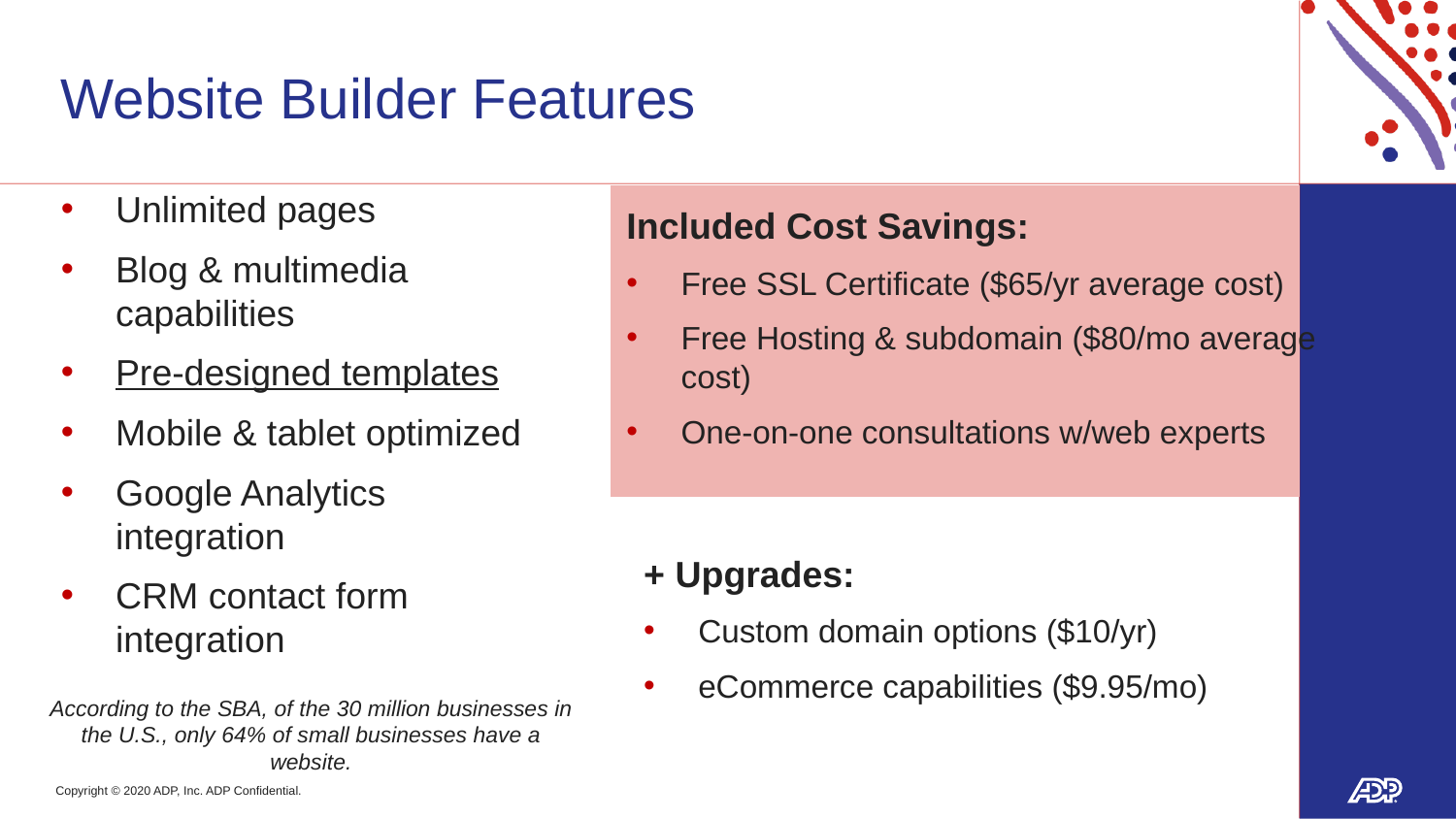

# Website Builder Features
Unlimited pages
Blog & multimedia capabilities
Pre-designed templates
Mobile & tablet optimized
Google Analytics integration
CRM contact form integration

Included Cost Savings:
Free SSL Certificate ($65/yr average cost)
Free Hosting & subdomain ($80/mo average cost)
One-on-one consultations w/web experts
+ Upgrades:
Custom domain options ($10/yr)
eCommerce capabilities ($9.95/mo)
According to the SBA, of the 30 million businesses in the U.S., only 64% of small businesses have a website.

11